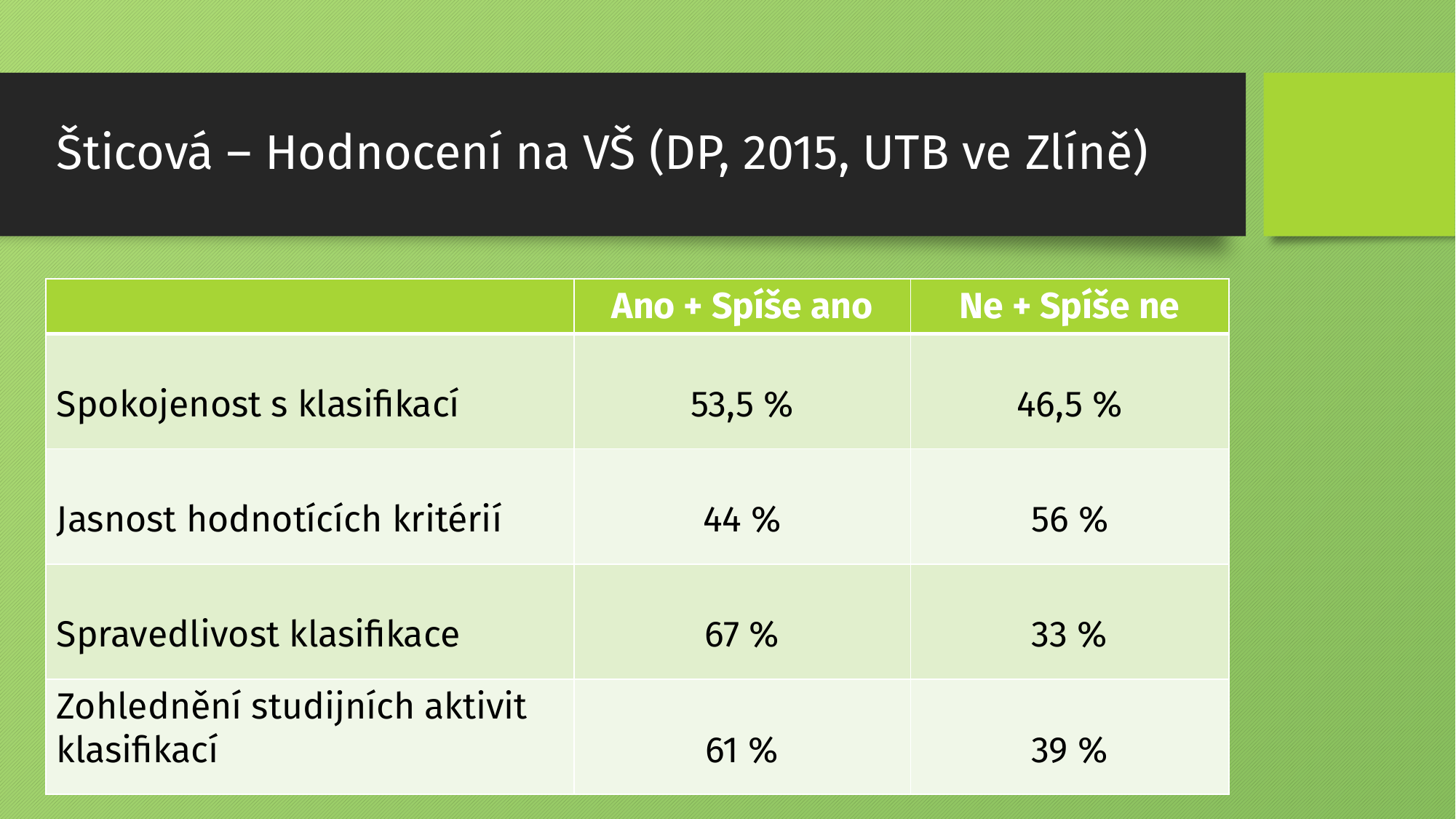

# Šticová – Hodnocení na VŠ (DP, 2015, UTB ve Zlíně)
|  | Ano + Spíše ano | Ne + Spíše ne |
| --- | --- | --- |
| Spokojenost s klasifikací | 53,5 % | 46,5 % |
| Jasnost hodnotících kritérií | 44 % | 56 % |
| Spravedlivost klasifikace | 67 % | 33 % |
| Zohlednění studijních aktivit klasifikací | 61 % | 39 % |